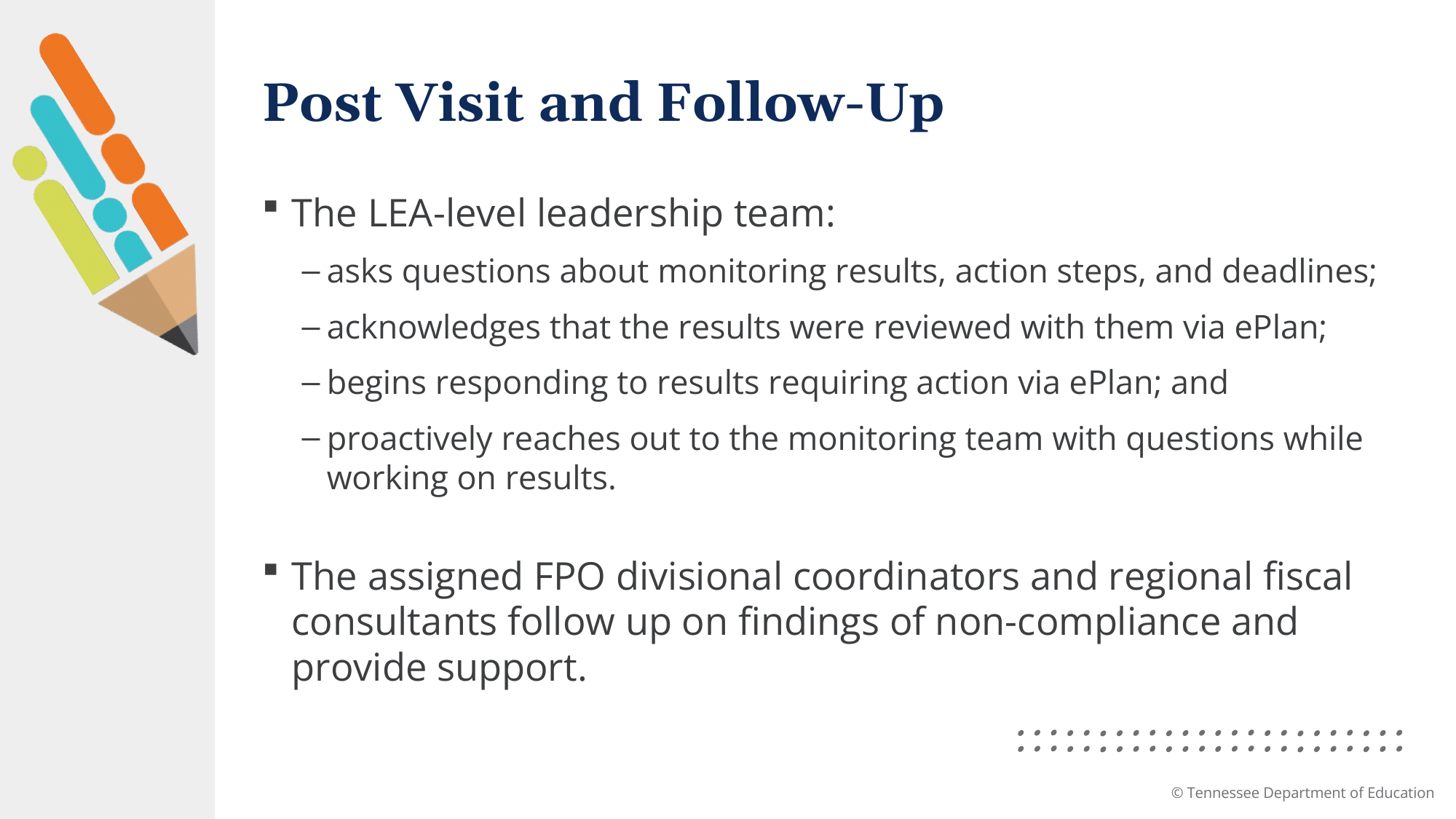

# Post Visit and Follow-Up
The LEA-level leadership team:
asks questions about monitoring results, action steps, and deadlines;
acknowledges that the results were reviewed with them via ePlan;
begins responding to results requiring action via ePlan; and
proactively reaches out to the monitoring team with questions while working on results.
The assigned FPO divisional coordinators and regional fiscal consultants follow up on findings of non-compliance and provide support.